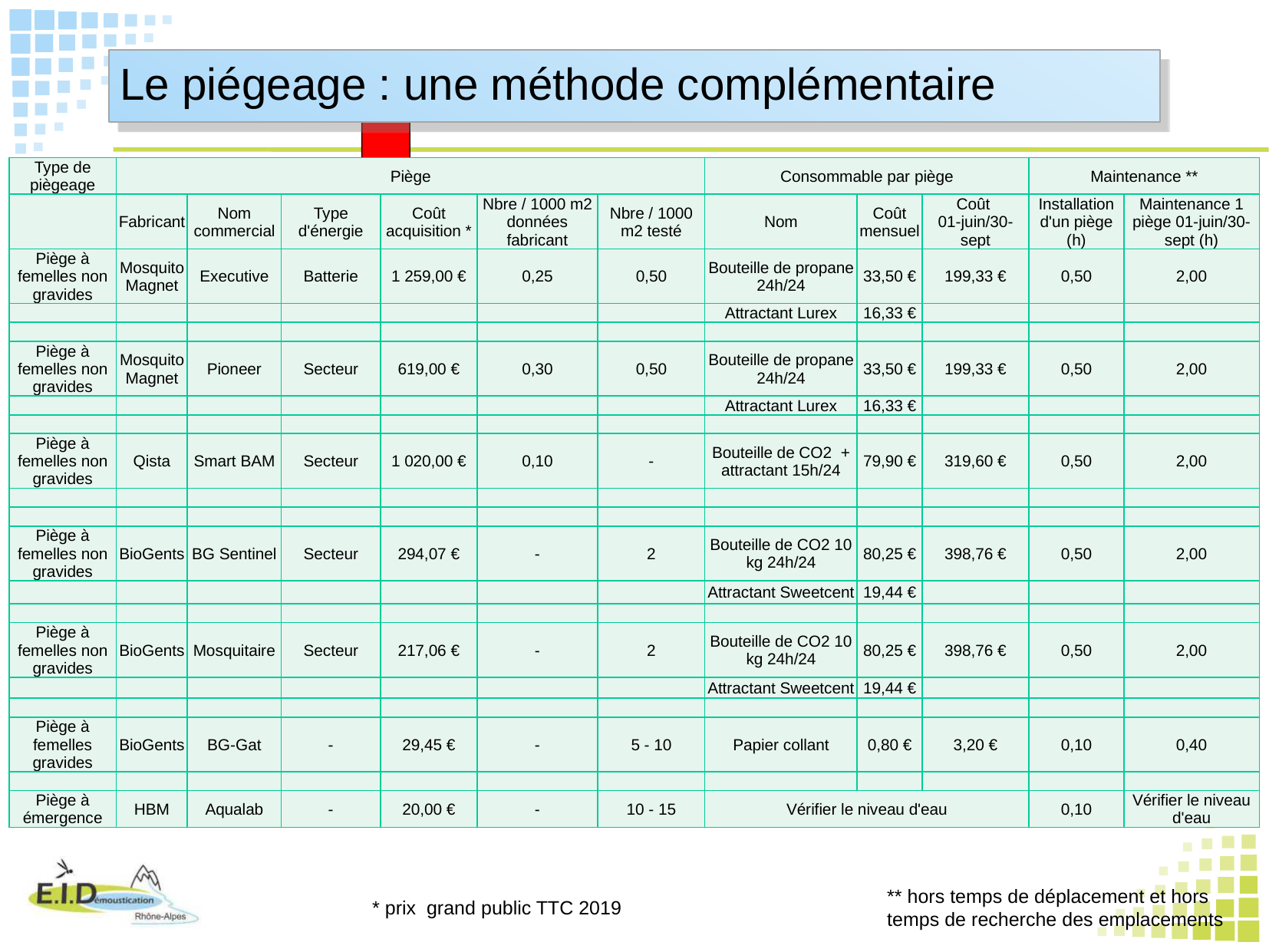

Le piégeage : une méthode complémentaire

| Type de piègeage | Piège |  |  |  |  |  | Consommable par piège |  |  | Maintenance \*\* |  |
| --- | --- | --- | --- | --- | --- | --- | --- | --- | --- | --- | --- |
|  | Fabricant | Nom commercial | Type d'énergie | Coût acquisition \* | Nbre / 1000 m2 données fabricant | Nbre / 1000 m2 testé | Nom | Coût mensuel | Coût 01-juin/30-sept | Installation d'un piège (h) | Maintenance 1 piège 01-juin/30-sept (h) |
| Piège à femelles non gravides | Mosquito Magnet | Executive | Batterie | 1 259,00 € | 0,25 | 0,50 | Bouteille de propane 24h/24 | 33,50 € | 199,33 € | 0,50 | 2,00 |
|  |  |  |  |  |  |  | Attractant Lurex | 16,33 € |  |  |  |
|  |  |  |  |  |  |  |  |  |  |  |  |
| Piège à femelles non gravides | Mosquito Magnet | Pioneer | Secteur | 619,00 € | 0,30 | 0,50 | Bouteille de propane 24h/24 | 33,50 € | 199,33 € | 0,50 | 2,00 |
|  |  |  |  |  |  |  | Attractant Lurex | 16,33 € |  |  |  |
|  |  |  |  |  |  |  |  |  |  |  |  |
| Piège à femelles non gravides | Qista | Smart BAM | Secteur | 1 020,00 € | 0,10 | - | Bouteille de CO2 + attractant 15h/24 | 79,90 € | 319,60 € | 0,50 | 2,00 |
|  |  |  |  |  |  |  |  |  |  |  |  |
|  |  |  |  |  |  |  |  |  |  |  |  |
| Piège à femelles non gravides | BioGents | BG Sentinel | Secteur | 294,07 € | - | 2 | Bouteille de CO2 10 kg 24h/24 | 80,25 € | 398,76 € | 0,50 | 2,00 |
|  |  |  |  |  |  |  | Attractant Sweetcent | 19,44 € |  |  |  |
|  |  |  |  |  |  |  |  |  |  |  |  |
| Piège à femelles non gravides | BioGents | Mosquitaire | Secteur | 217,06 € | - | 2 | Bouteille de CO2 10 kg 24h/24 | 80,25 € | 398,76 € | 0,50 | 2,00 |
|  |  |  |  |  |  |  | Attractant Sweetcent | 19,44 € |  |  |  |
|  |  |  |  |  |  |  |  |  |  |  |  |
| Piège à femelles gravides | BioGents | BG-Gat | - | 29,45 € | - | 5 - 10 | Papier collant | 0,80 € | 3,20 € | 0,10 | 0,40 |
|  |  |  |  |  |  |  |  |  |  |  |  |
| Piège à émergence | HBM | Aqualab | - | 20,00 € | - | 10 - 15 | Vérifier le niveau d'eau |  |  | 0,10 | Vérifier le niveau d'eau |

** hors temps de déplacement et hors temps de recherche des emplacements
* prix  grand public TTC 2019